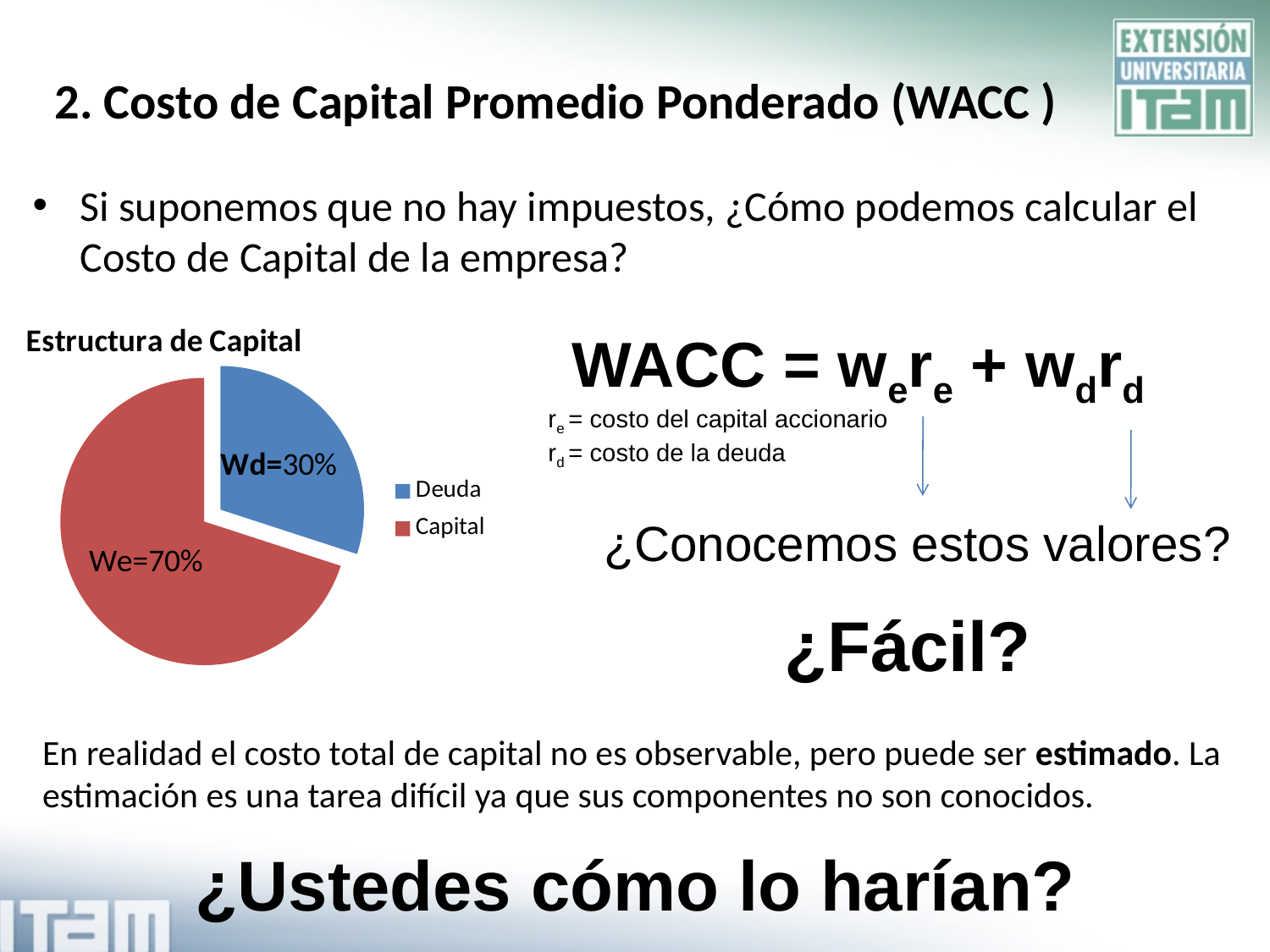

# 2. Costo de Capital Promedio Ponderado (WACC )
Si suponemos que no hay impuestos, ¿Cómo podemos calcular el Costo de Capital de la empresa?

### Chart: Estructura de Capital

| Category |  |
|---|---|
| Deuda | 0.3000000000000003 |
| Capital | 0.7000000000000006 |
WACC = were + wdrd
re = costo del capital accionario
rd = costo de la deuda
¿Conocemos estos valores?
¿Fácil?

En realidad el costo total de capital no es observable, pero puede ser estimado. La estimación es una tarea difícil ya que sus componentes no son conocidos.

¿Ustedes cómo lo harían?